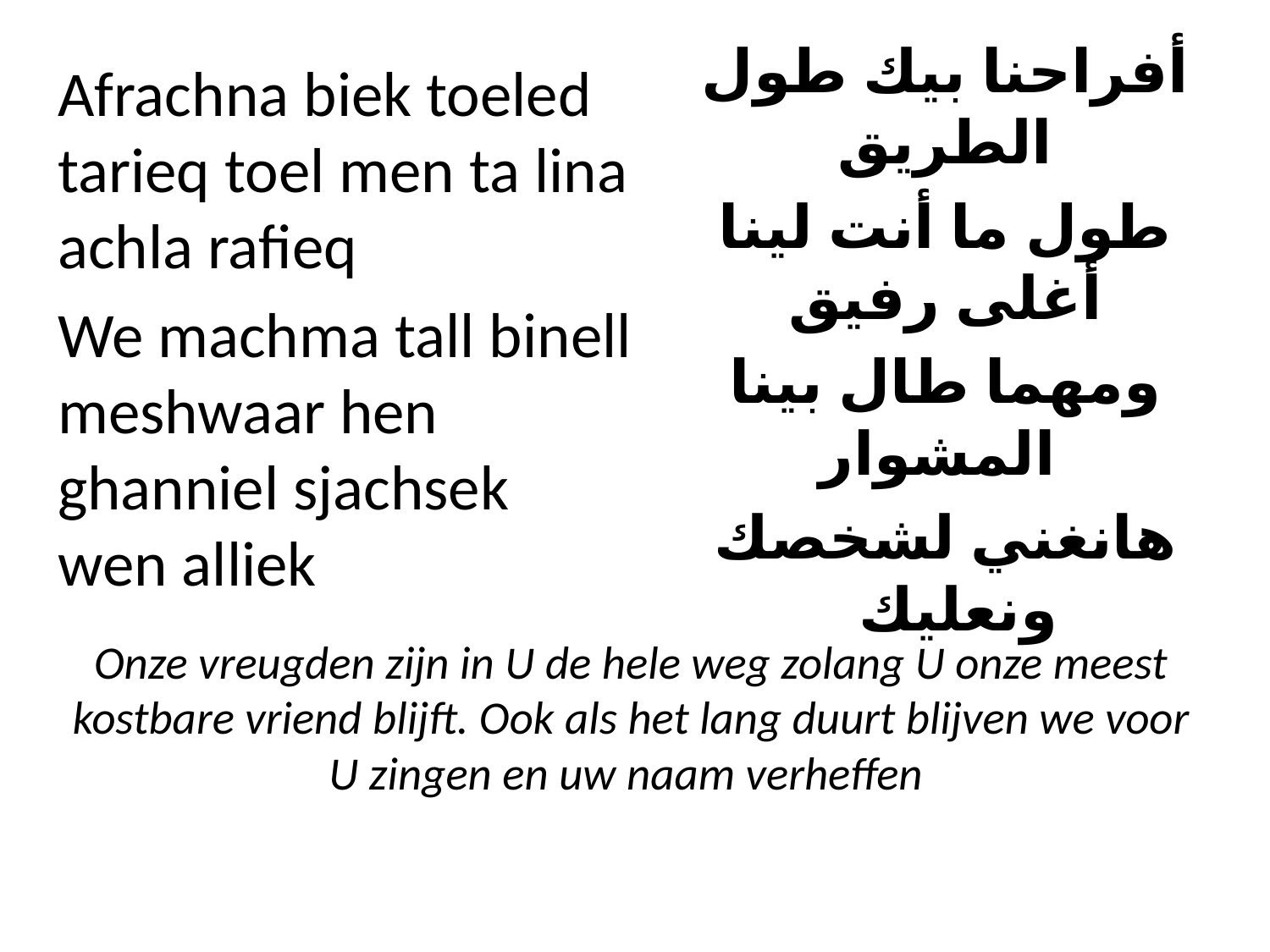

أفراحنا بيك طول الطريق
طول ما أنت لينا أغلى رفيق
ومهما طال بينا المشوار
هانغني لشخصك ونعليك
Afrachna biek toeled tarieq toel men ta lina achla rafieq
We machma tall binell meshwaar hen ghanniel sjachsek wen alliek
# Onze vreugden zijn in U de hele weg zolang U onze meest kostbare vriend blijft. Ook als het lang duurt blijven we voor U zingen en uw naam verheffen